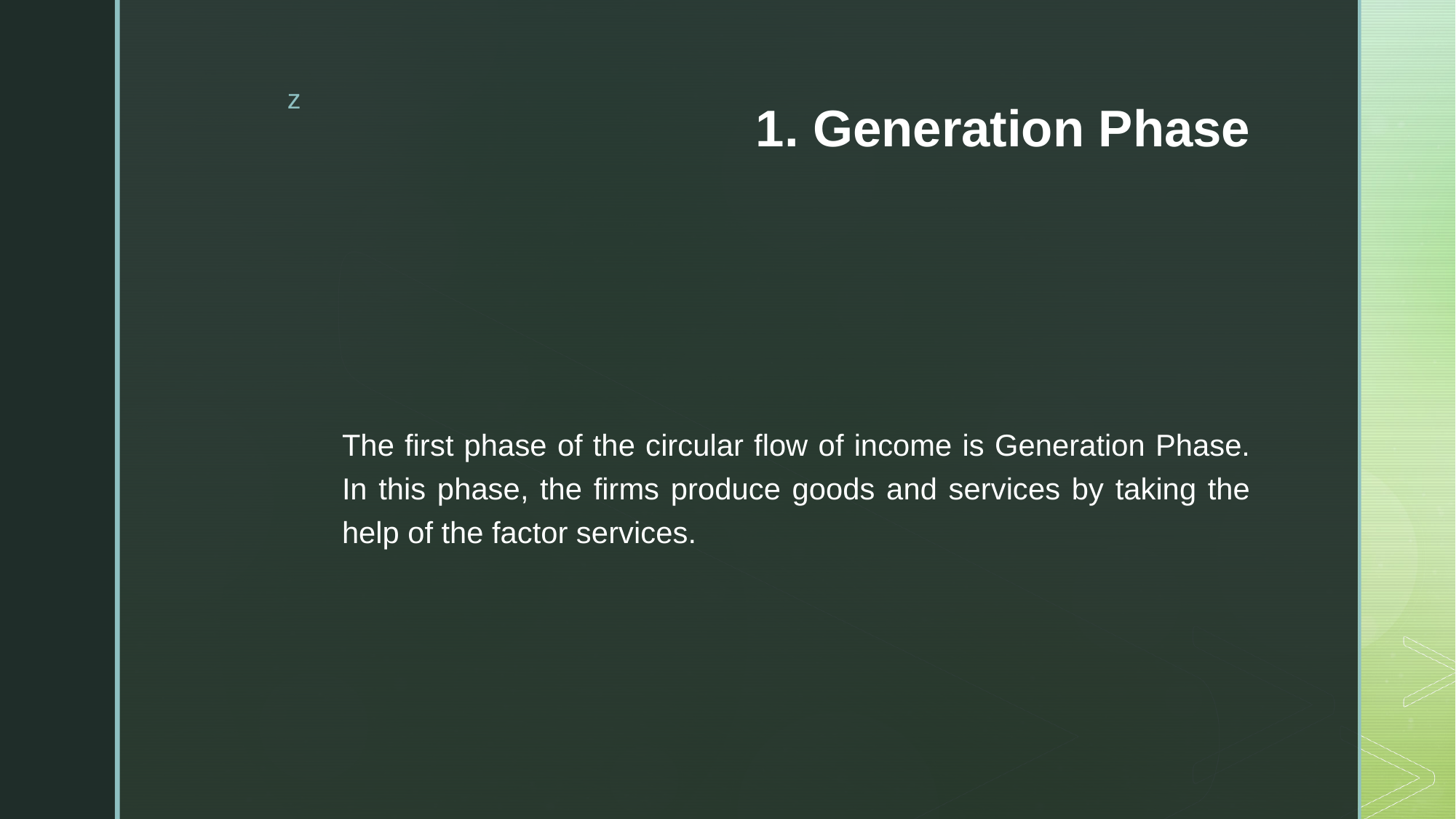

# 1. Generation Phase
The first phase of the circular flow of income is Generation Phase. In this phase, the firms produce goods and services by taking the help of the factor services.